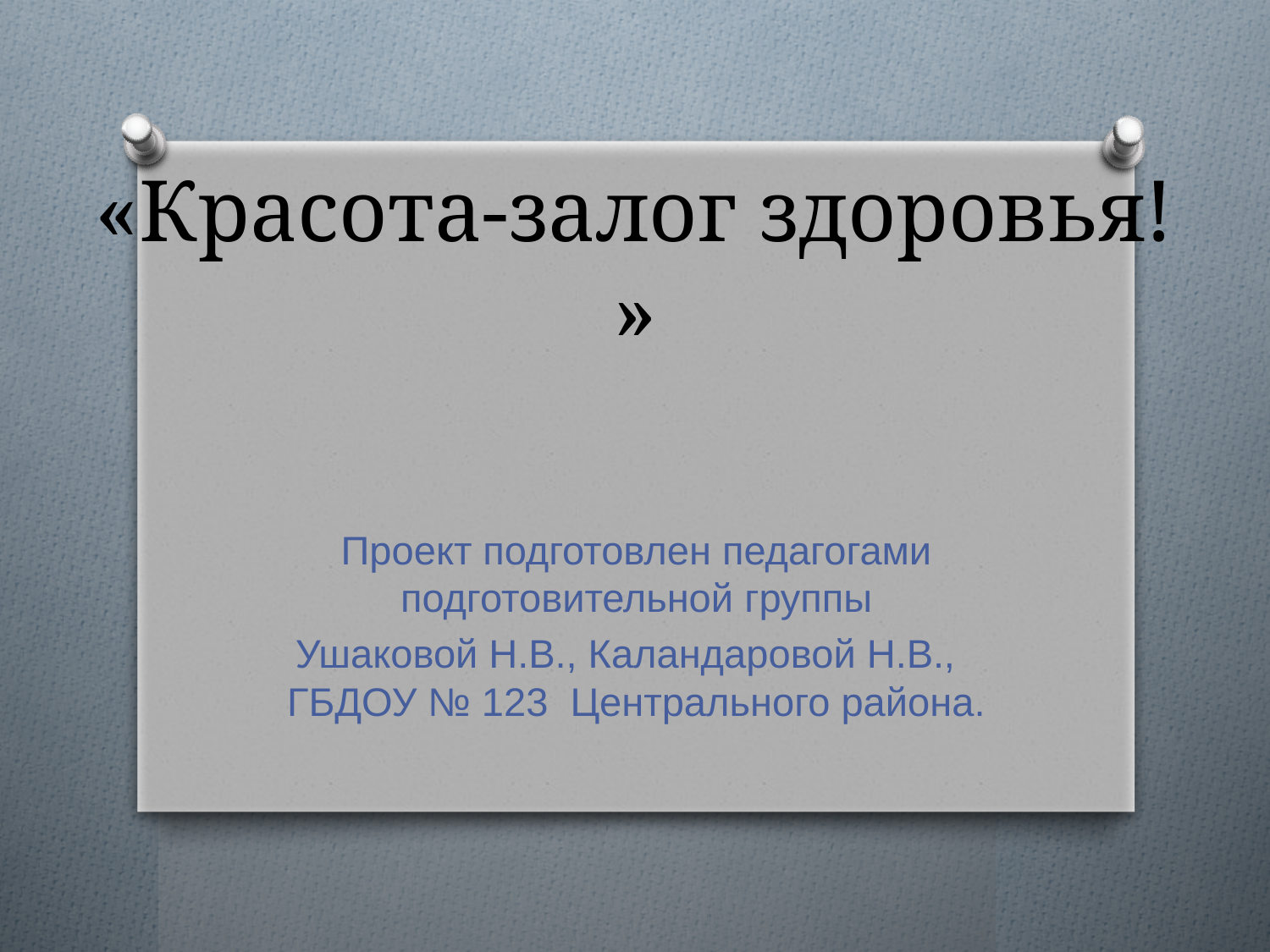

# «Красота-залог здоровья! »
Проект подготовлен педагогами подготовительной группы
Ушаковой Н.В., Каландаровой Н.В.,   ГБДОУ № 123  Центрального района.